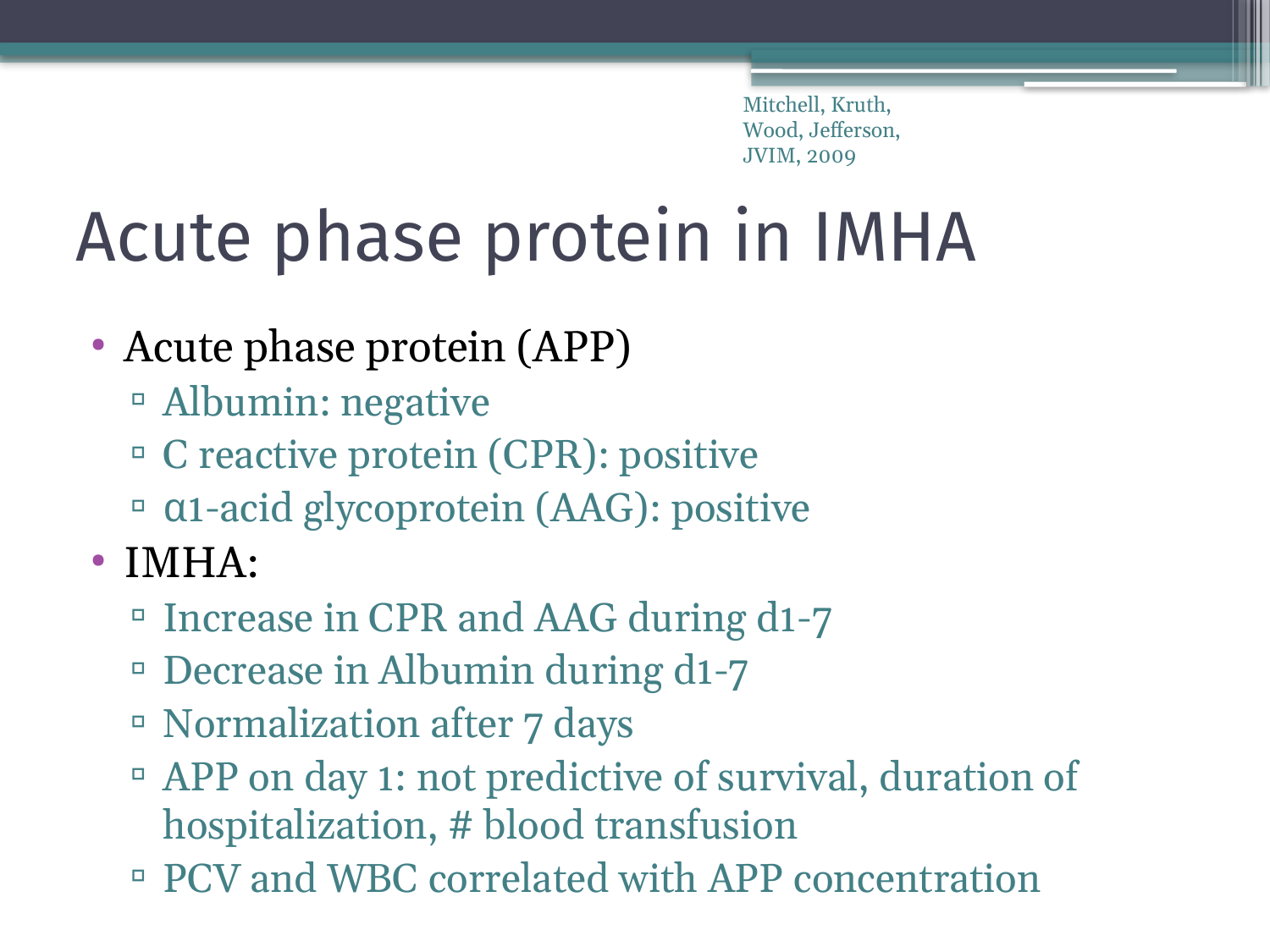

Mitchell, Kruth, Wood, Jefferson, JVIM, 2009
# Acute phase protein in IMHA
Acute phase protein (APP)
Albumin: negative
C reactive protein (CPR): positive
α1-acid glycoprotein (AAG): positive
IMHA:
Increase in CPR and AAG during d1-7
Decrease in Albumin during d1-7
Normalization after 7 days
APP on day 1: not predictive of survival, duration of hospitalization, # blood transfusion
PCV and WBC correlated with APP concentration